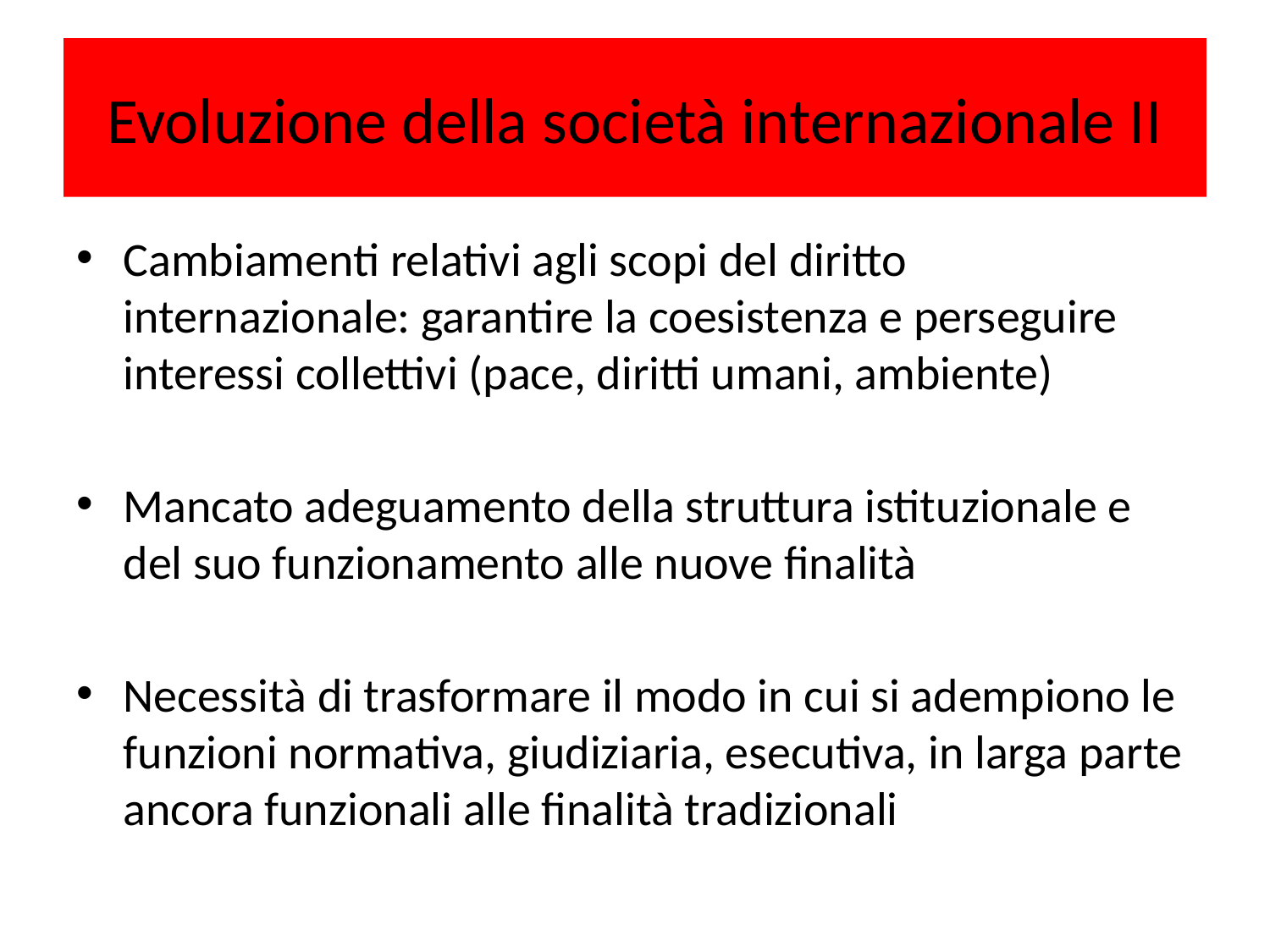

# Evoluzione della società internazionale II
Cambiamenti relativi agli scopi del diritto internazionale: garantire la coesistenza e perseguire interessi collettivi (pace, diritti umani, ambiente)

Mancato adeguamento della struttura istituzionale e del suo funzionamento alle nuove finalità

Necessità di trasformare il modo in cui si adempiono le funzioni normativa, giudiziaria, esecutiva, in larga parte ancora funzionali alle finalità tradizionali